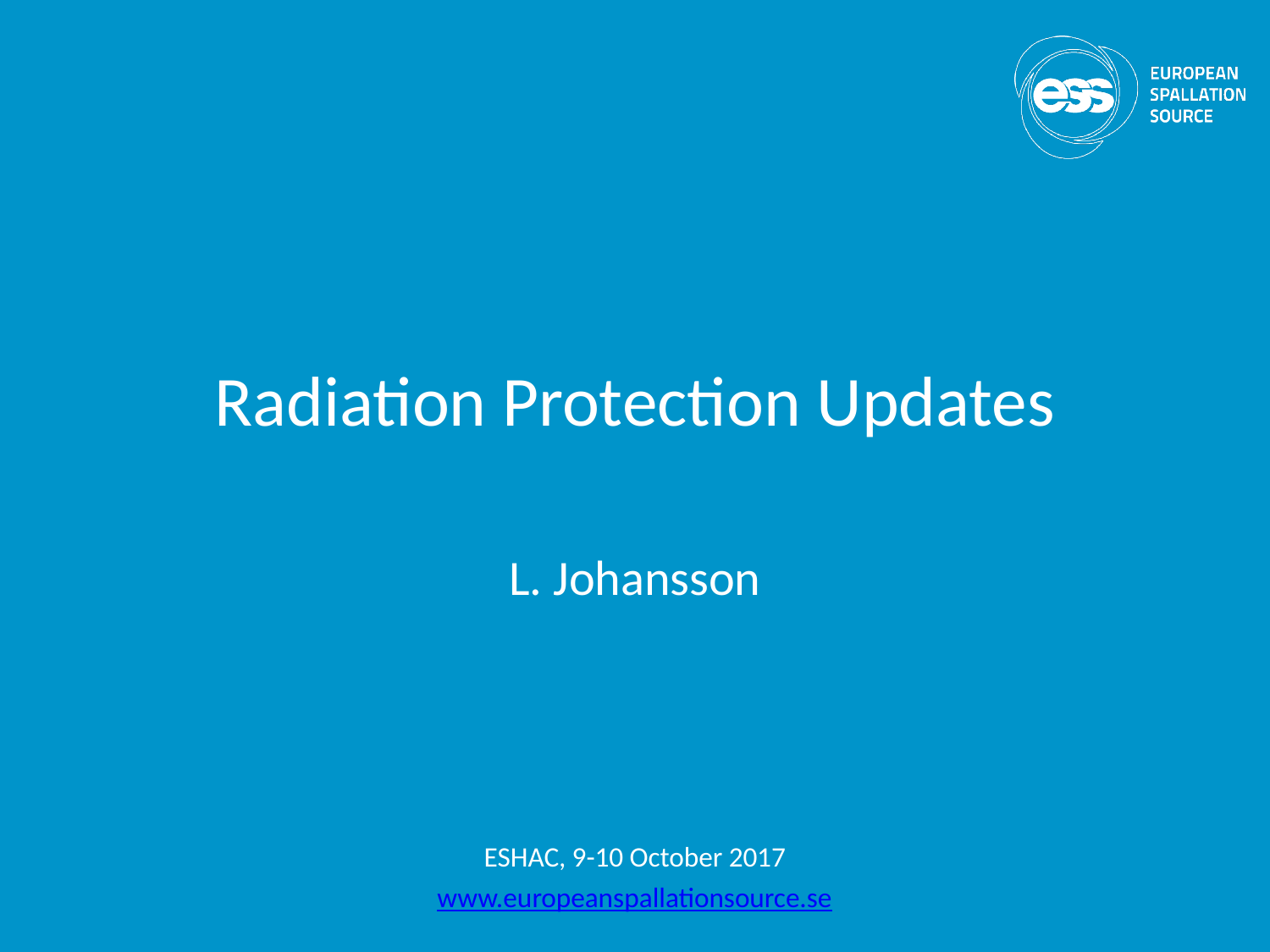

# Radiation Protection Updates
L. Johansson
ESHAC, 9-10 October 2017
www.europeanspallationsource.se